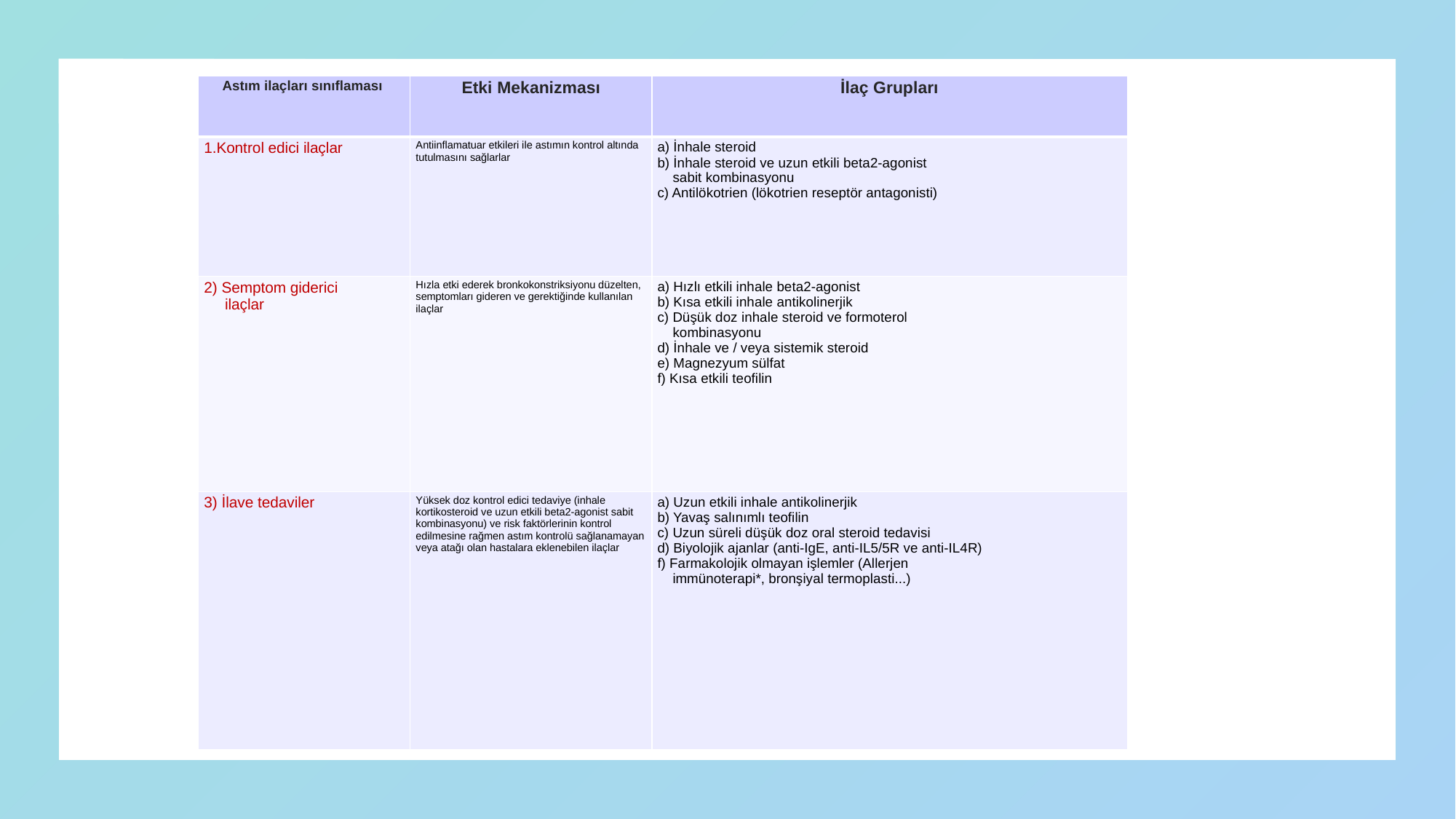

| Astım ilaçları sınıflaması | Etki Mekanizması | İlaç Grupları |
| --- | --- | --- |
| Kontrol edici ilaçlar | Antiinflamatuar etkileri ile astımın kontrol altında tutulmasını sağlarlar | a) İnhale steroid b) İnhale steroid ve uzun etkili beta2-agonist     sabit kombinasyonu c) Antilökotrien (lökotrien reseptör antagonisti) |
| 2) Semptom giderici      ilaçlar | Hızla etki ederek bronkokonstriksiyonu düzelten, semptomları gideren ve gerektiğinde kullanılan ilaçlar | a) Hızlı etkili inhale beta2-agonist b) Kısa etkili inhale antikolinerjik c) Düşük doz inhale steroid ve formoterol     kombinasyonu d) İnhale ve / veya sistemik steroid e) Magnezyum sülfat f) Kısa etkili teofilin |
| 3) İlave tedaviler | Yüksek doz kontrol edici tedaviye (inhale kortikosteroid ve uzun etkili beta2-agonist sabit kombinasyonu) ve risk faktörlerinin kontrol edilmesine rağmen astım kontrolü sağlanamayan veya atağı olan hastalara eklenebilen ilaçlar | a) Uzun etkili inhale antikolinerjik b) Yavaş salınımlı teofilin c) Uzun süreli düşük doz oral steroid tedavisi d) Biyolojik ajanlar (anti-IgE, anti-IL5/5R ve anti-IL4R) f) Farmakolojik olmayan işlemler (Allerjen     immünoterapi\*, bronşiyal termoplasti...) |